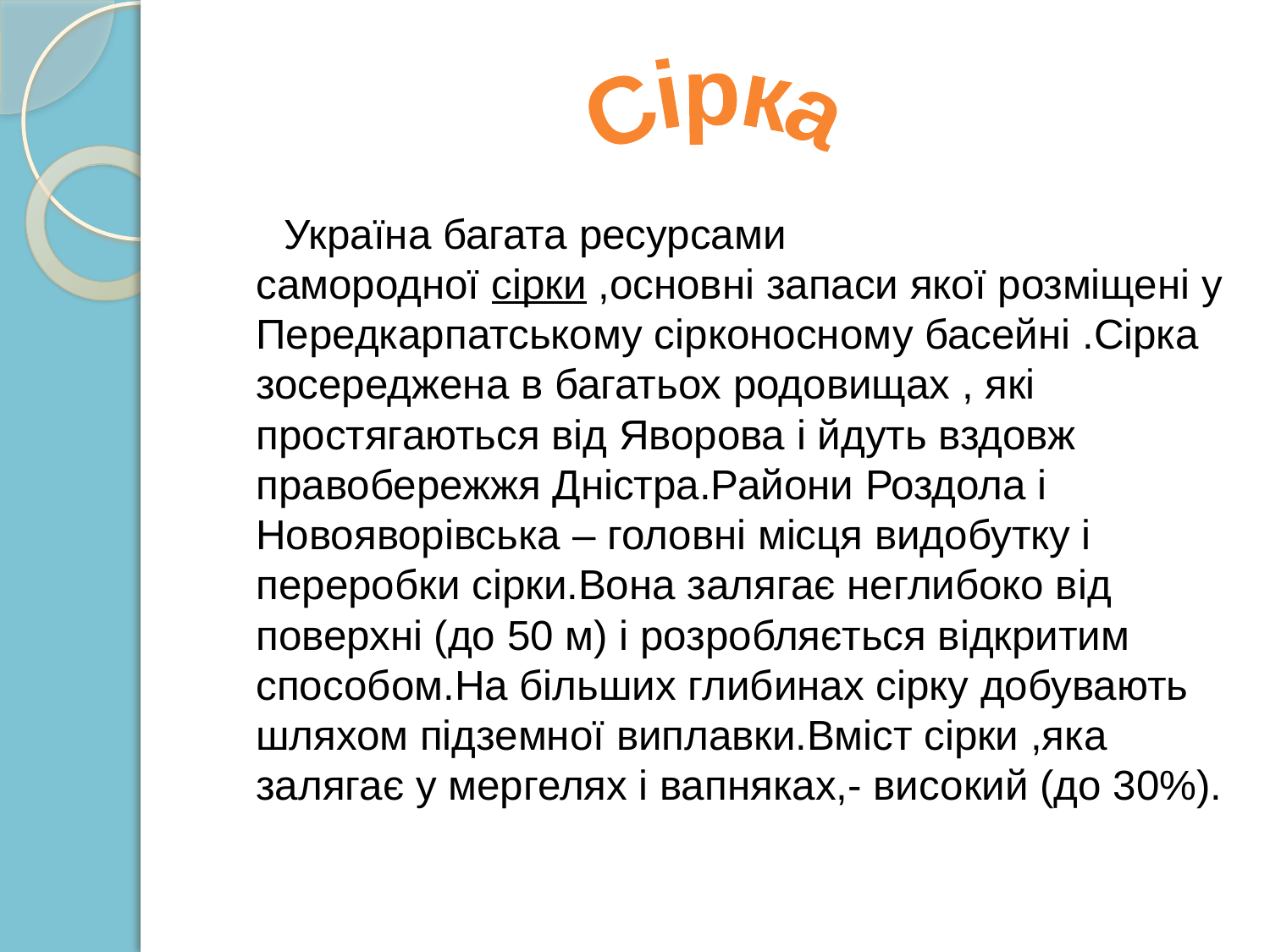

Сірка
     Україна багата ресурсами самородної сірки ,основні запаси якої розміщені у Передкарпатському сірконосному басейні .Сірка зосереджена в багатьох родовищах , які простягаються від Яворова і йдуть вздовж правобережжя Дністра.Райони Роздола і Новояворівська – головні місця видобутку і переробки сірки.Вона залягає неглибоко від поверхні (до 50 м) і розробляється відкритим способом.На більших глибинах сірку добувають шляхом підземної виплавки.Вміст сірки ,яка залягає у мергелях і вапняках,- високий (до 30%).